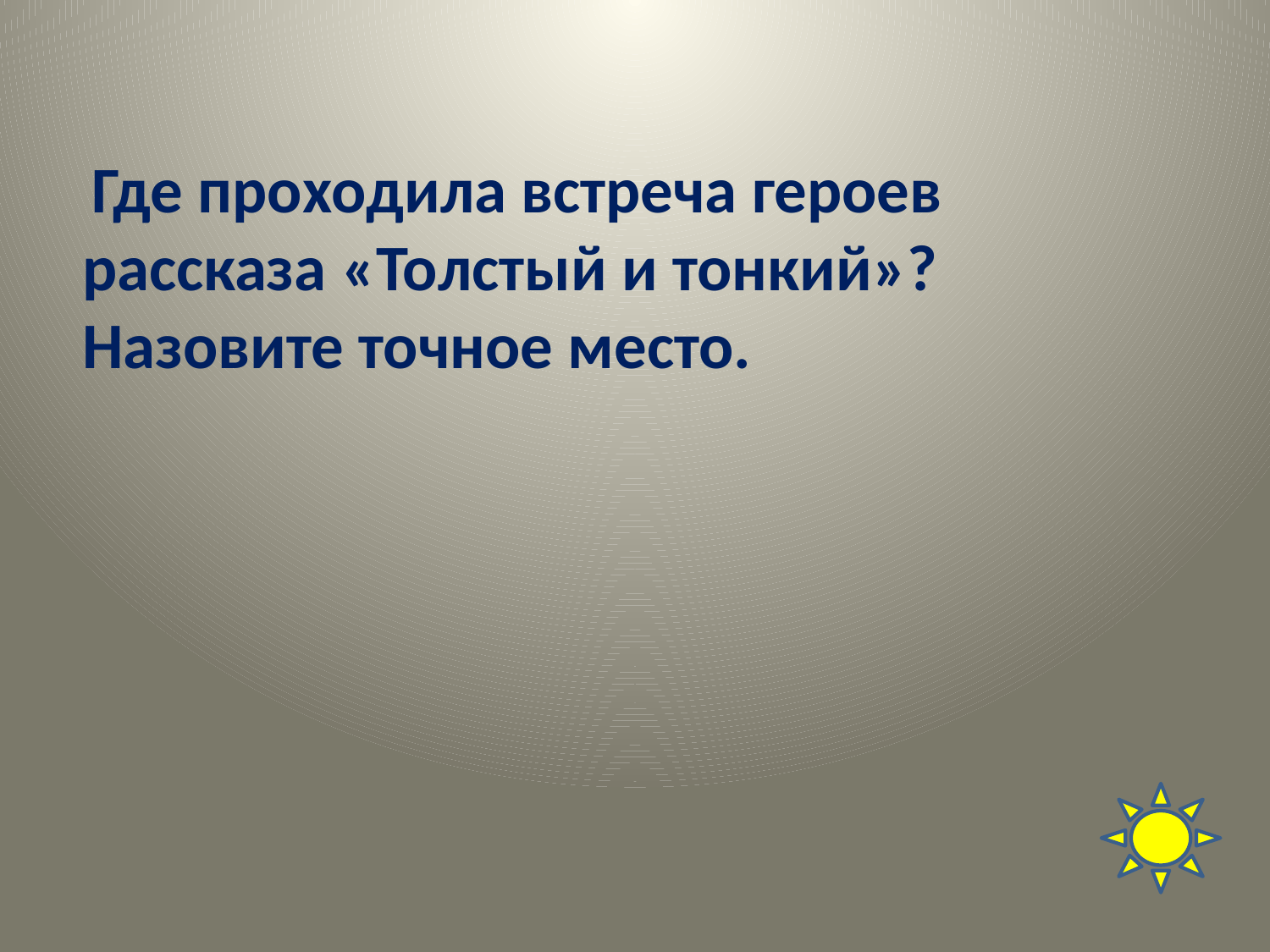

# Где проходила встреча героев рассказа «Толстый и тонкий»? Назовите точное место.